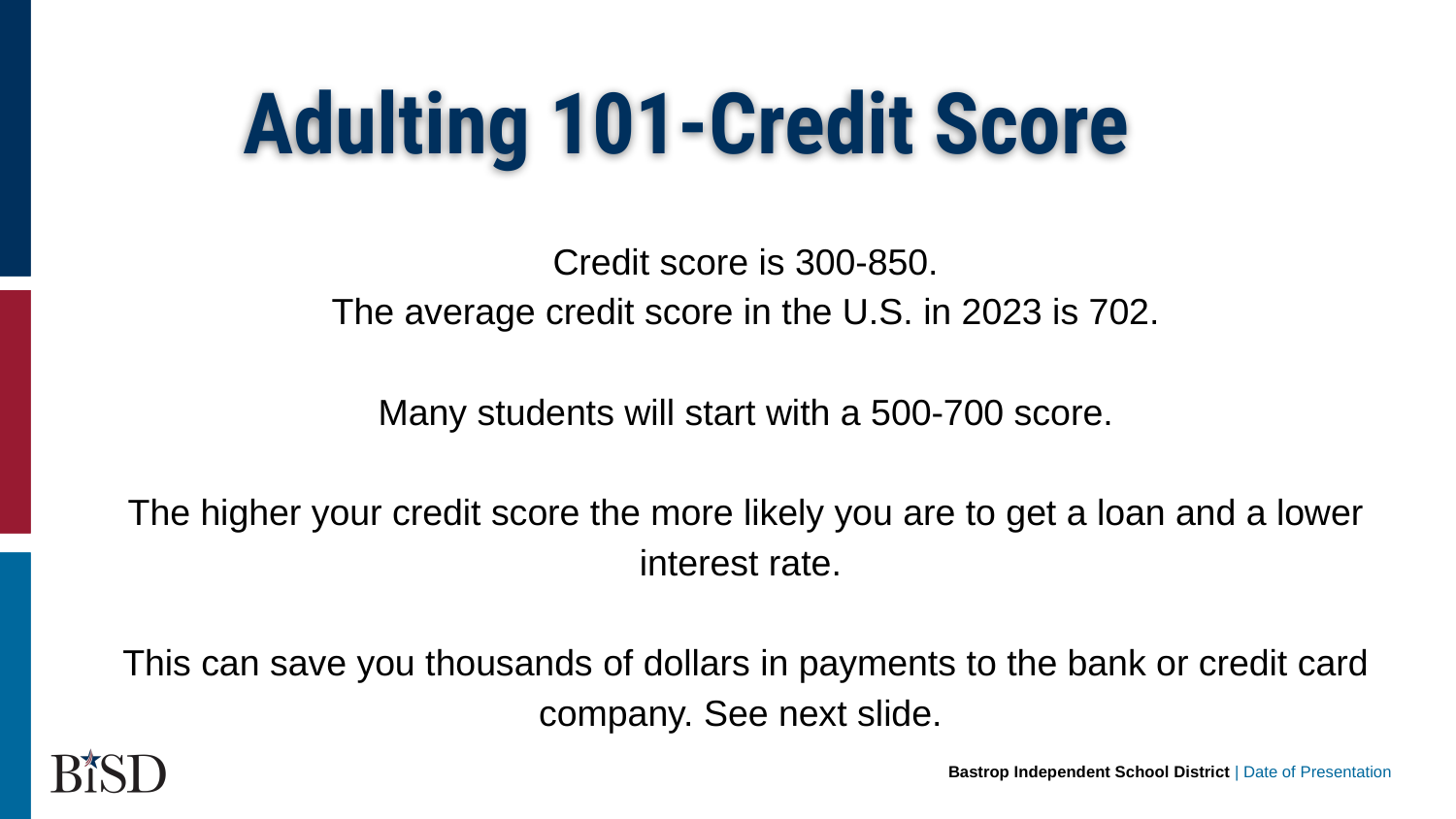

# Adulting 101-Credit Score
Credit score is 300-850.
The average credit score in the U.S. in 2023 is 702.

Many students will start with a 500-700 score.

The higher your credit score the more likely you are to get a loan and a lower interest rate.

This can save you thousands of dollars in payments to the bank or credit card company. See next slide.